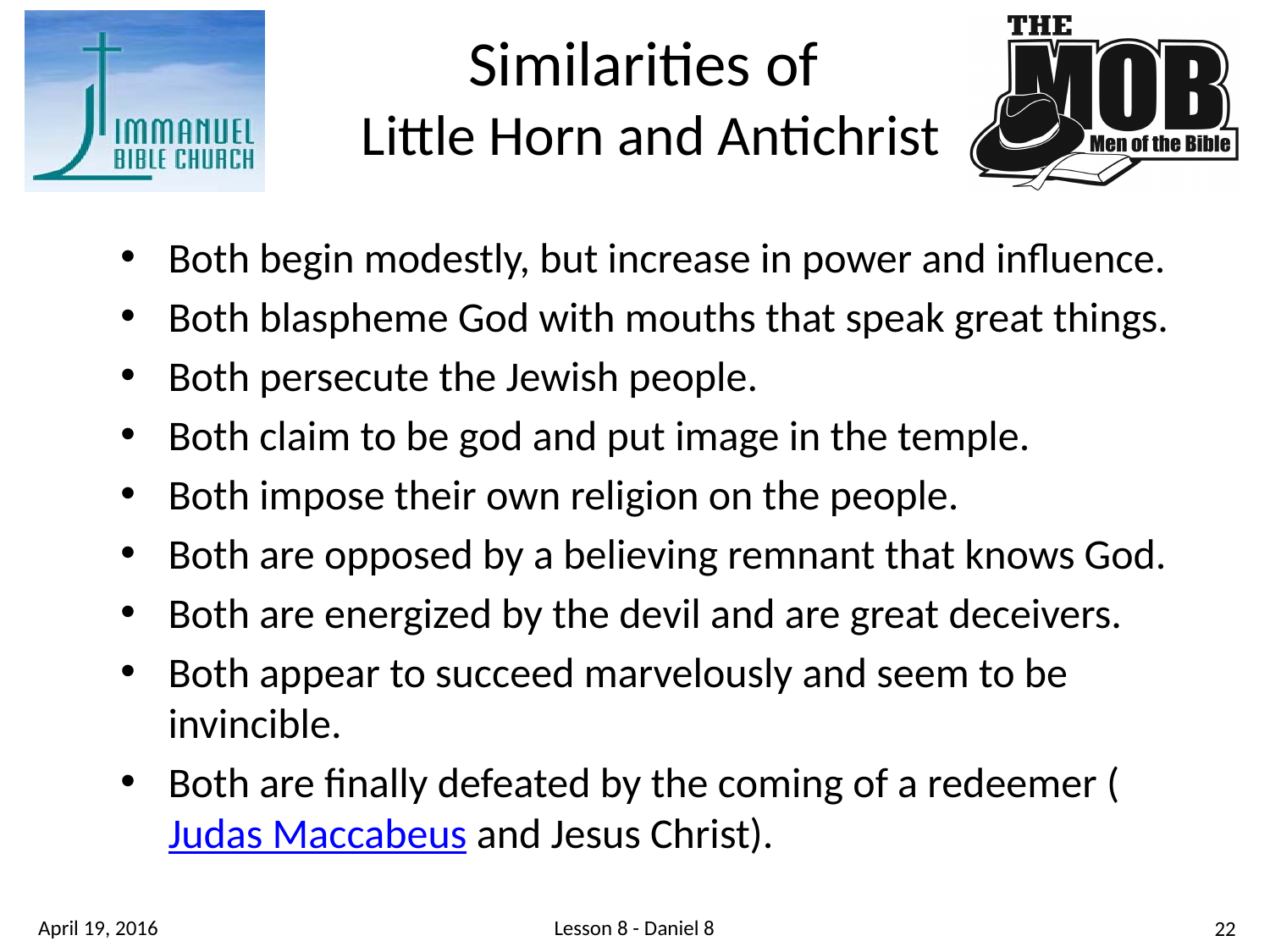

# Similarities of Little Horn and Antichrist
Both begin modestly, but increase in power and influence.
Both blaspheme God with mouths that speak great things.
Both persecute the Jewish people.
Both claim to be god and put image in the temple.
Both impose their own religion on the people.
Both are opposed by a believing remnant that knows God.
Both are energized by the devil and are great deceivers.
Both appear to succeed marvelously and seem to be invincible.
Both are finally defeated by the coming of a redeemer (Judas Maccabeus and Jesus Christ).
Lesson 8 - Daniel 8
April 19, 2016
22